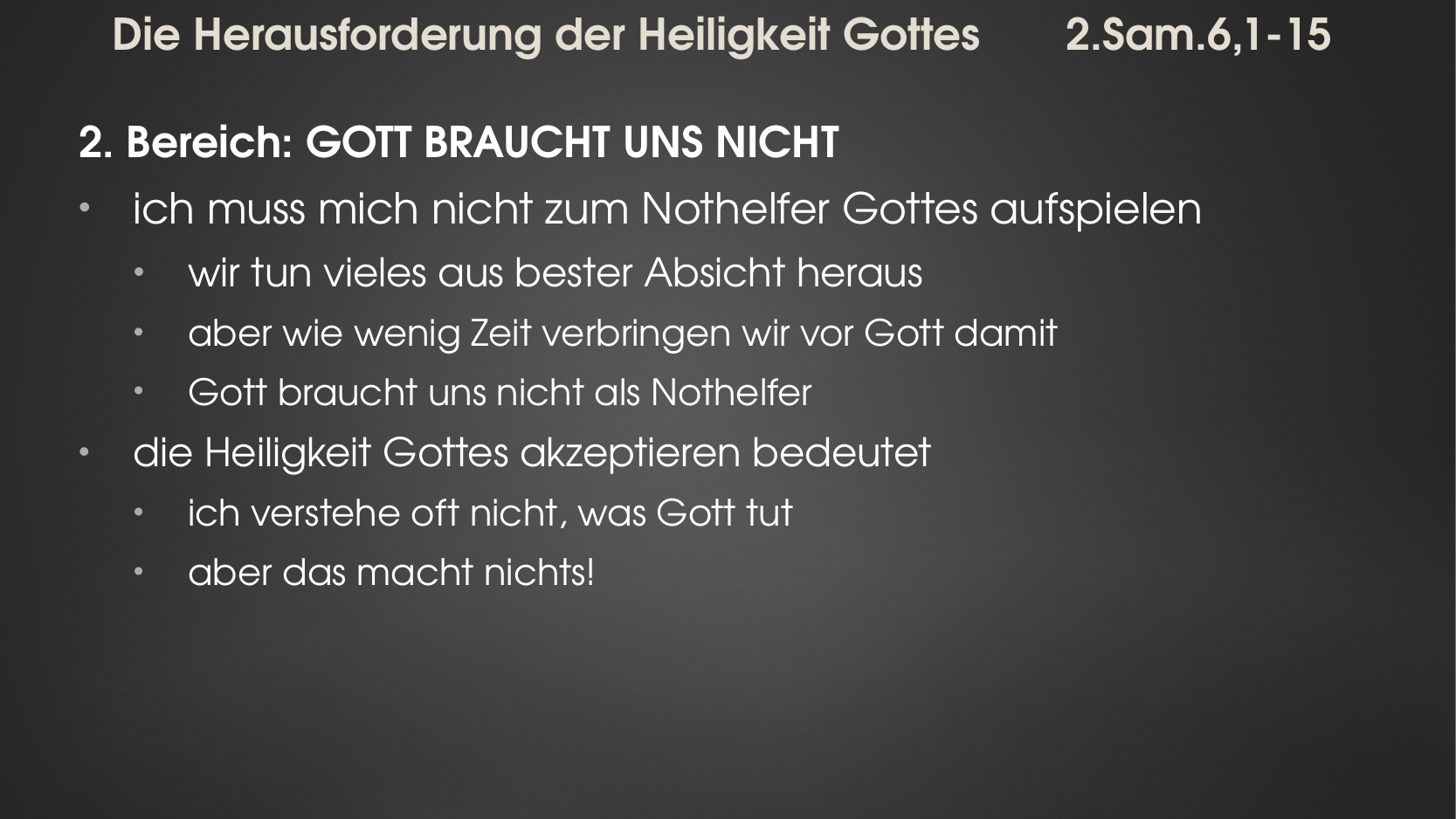

# Die Herausforderung der Heiligkeit Gottes       2.Sam.6,1-15
2. Bereich: Gott braucht uns nicht
ich muss mich nicht zum Nothelfer Gottes aufspielen
wir tun vieles aus bester Absicht heraus
aber wie wenig Zeit verbringen wir vor Gott damit
Gott braucht uns nicht als Nothelfer
die Heiligkeit Gottes akzeptieren bedeutet
ich verstehe oft nicht, was Gott tut
aber das macht nichts!